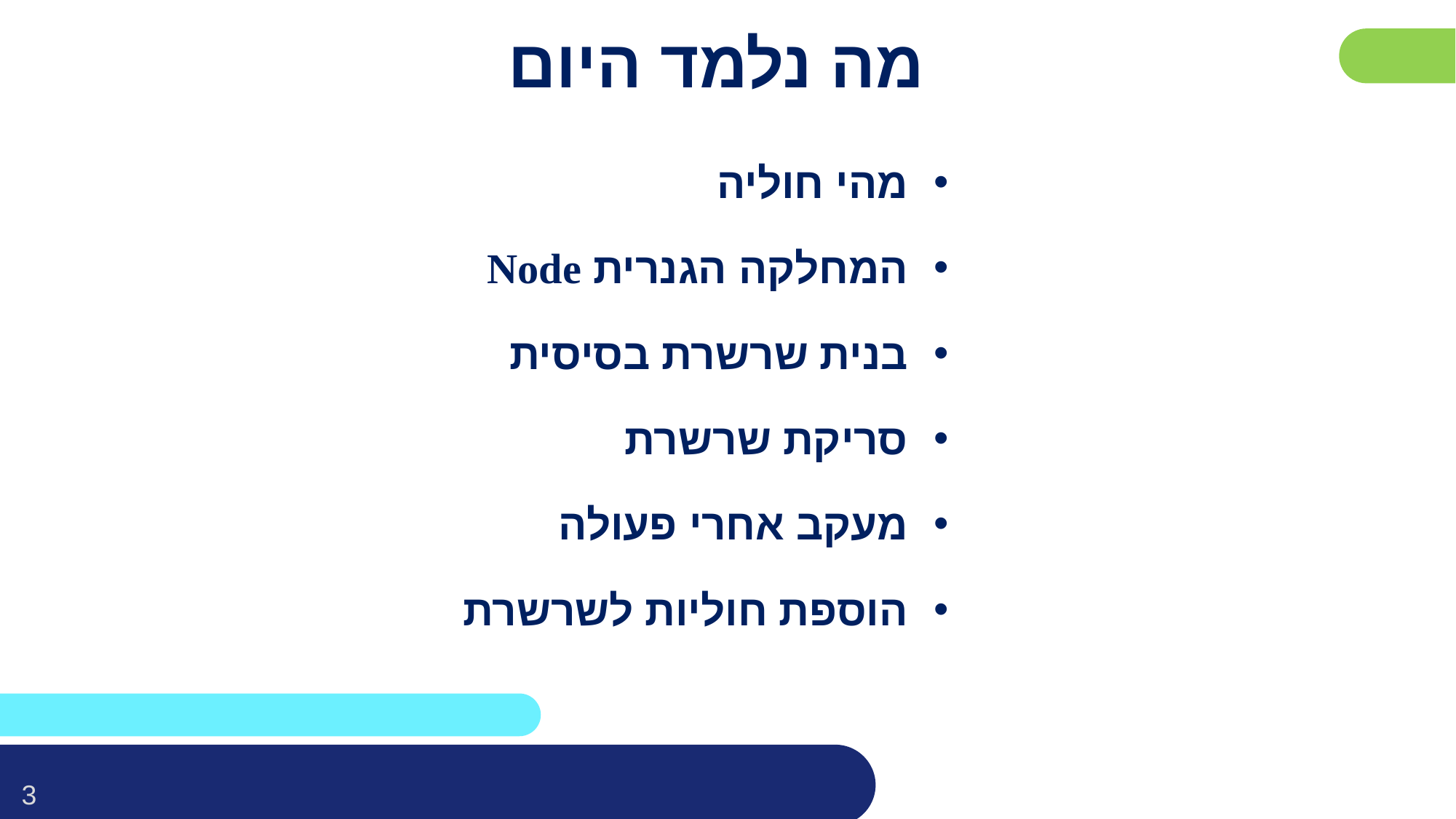

פרטו בשקופית זו את נושאי הלימוד של השיעור
# מה נלמד היום
מהי חוליה
המחלקה הגנרית Node
בנית שרשרת בסיסית
סריקת שרשרת
מעקב אחרי פעולה
הוספת חוליות לשרשרת